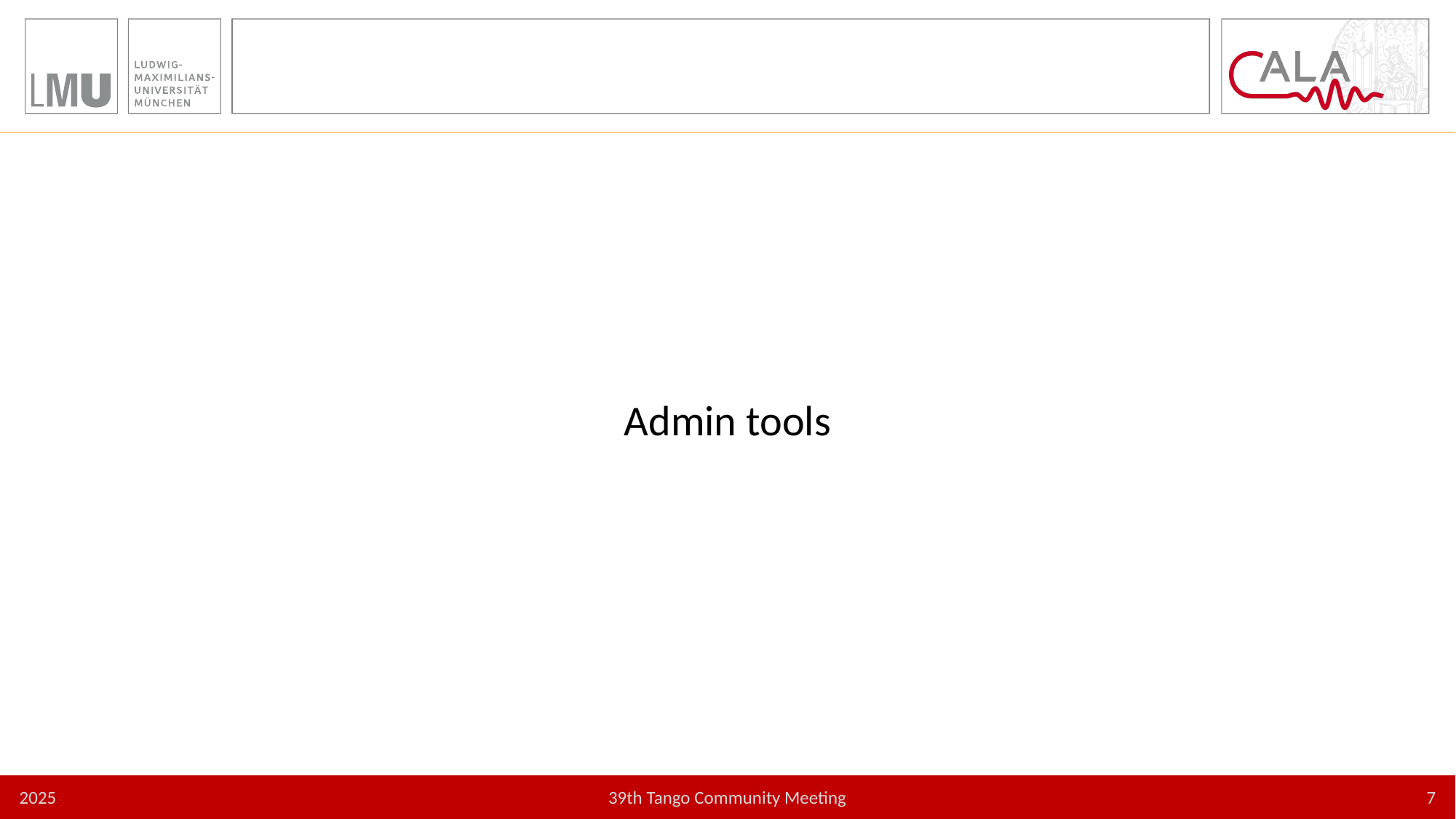

# Admin tools
2025
7
39th Tango Community Meeting